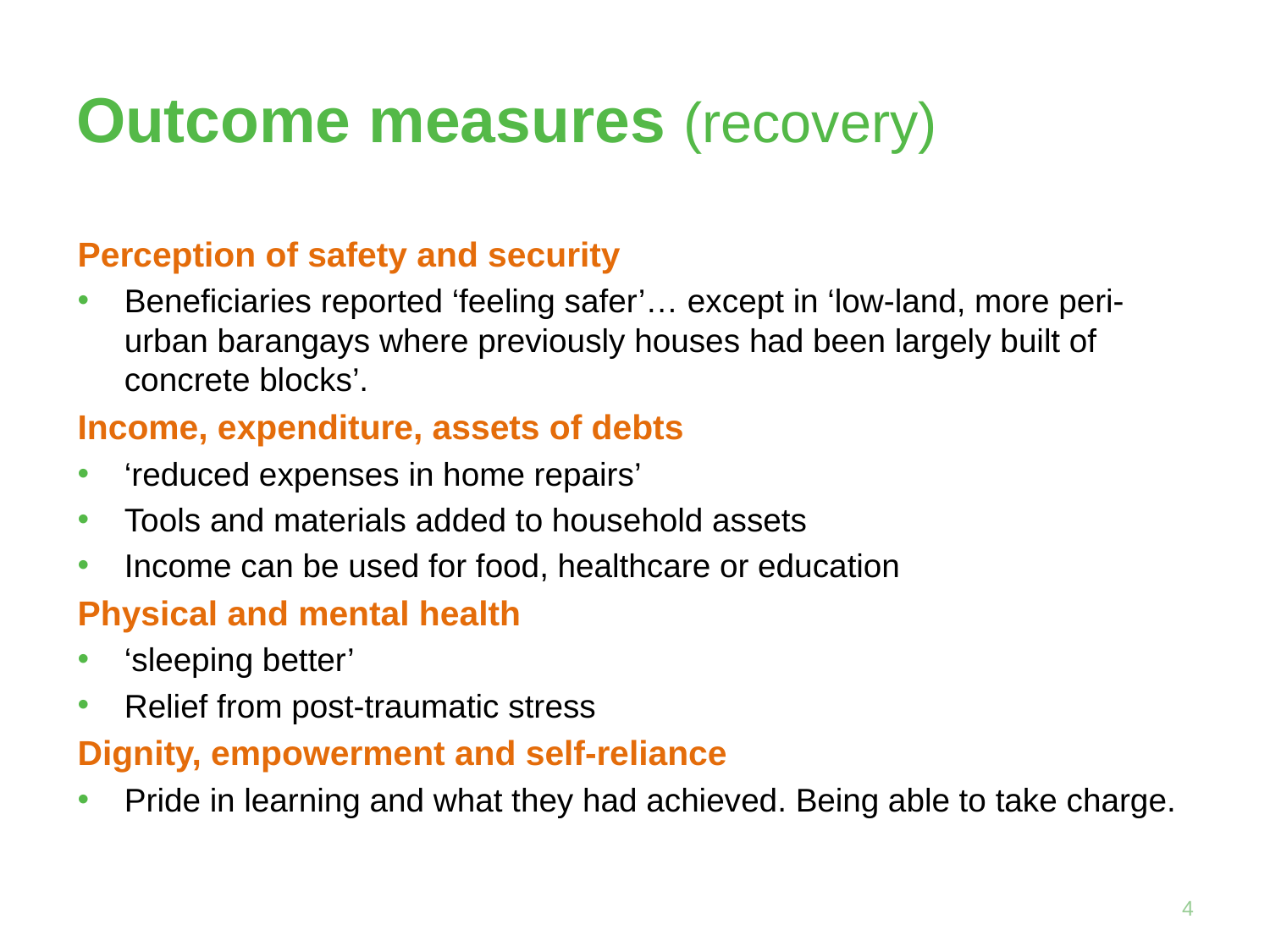

# Outcome measures (recovery)
Perception of safety and security
Beneficiaries reported ‘feeling safer’… except in ‘low-land, more peri-urban barangays where previously houses had been largely built of concrete blocks’.
Income, expenditure, assets of debts
‘reduced expenses in home repairs’
Tools and materials added to household assets
Income can be used for food, healthcare or education
Physical and mental health
‘sleeping better’
Relief from post-traumatic stress
Dignity, empowerment and self-reliance
Pride in learning and what they had achieved. Being able to take charge.

4